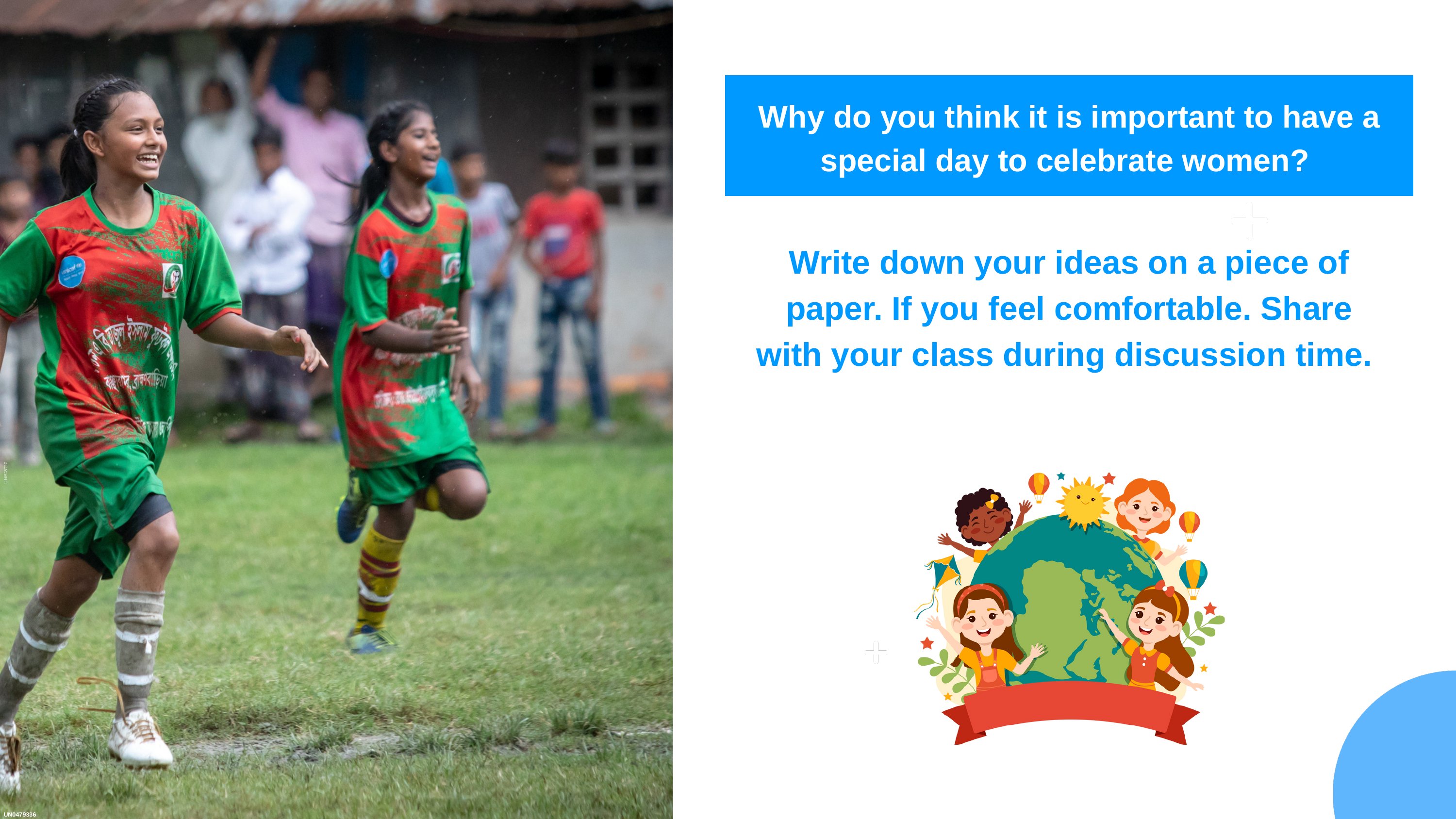

Why do you think it is important to have a special day to celebrate women?

Write down your ideas on a piece of paper. If you feel comfortable. Share with your class during discussion time.
UNI528220

UN0479336